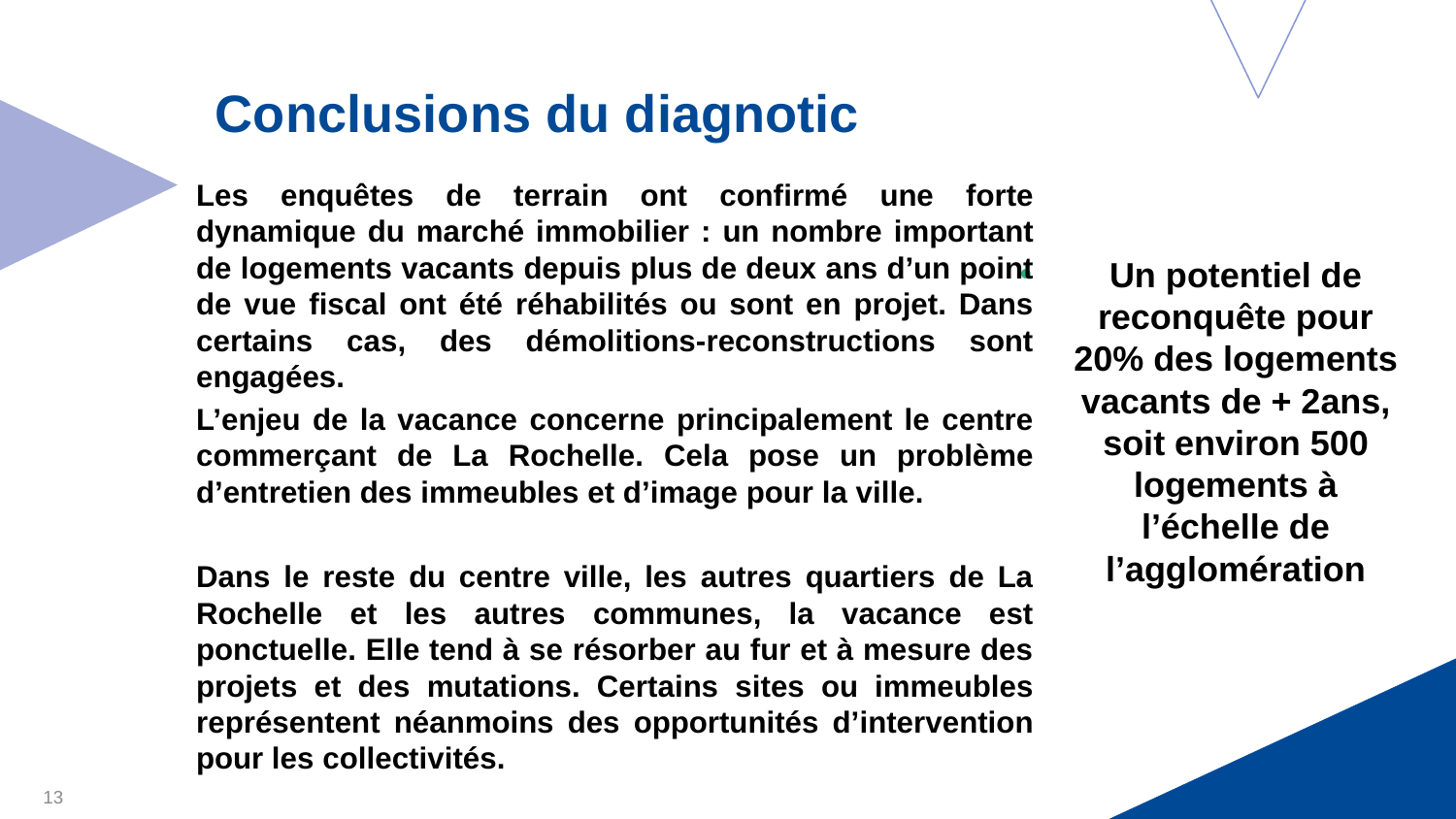

# Conclusions du diagnotic
Les enquêtes de terrain ont confirmé une forte dynamique du marché immobilier : un nombre important de logements vacants depuis plus de deux ans d’un point de vue fiscal ont été réhabilités ou sont en projet. Dans certains cas, des démolitions-reconstructions sont engagées.
L’enjeu de la vacance concerne principalement le centre commerçant de La Rochelle. Cela pose un problème d’entretien des immeubles et d’image pour la ville.

Dans le reste du centre ville, les autres quartiers de La Rochelle et les autres communes, la vacance est ponctuelle. Elle tend à se résorber au fur et à mesure des projets et des mutations. Certains sites ou immeubles représentent néanmoins des opportunités d’intervention pour les collectivités.

Un potentiel de reconquête pour 20% des logements vacants de + 2ans, soit environ 500 logements à l’échelle de l’agglomération
13